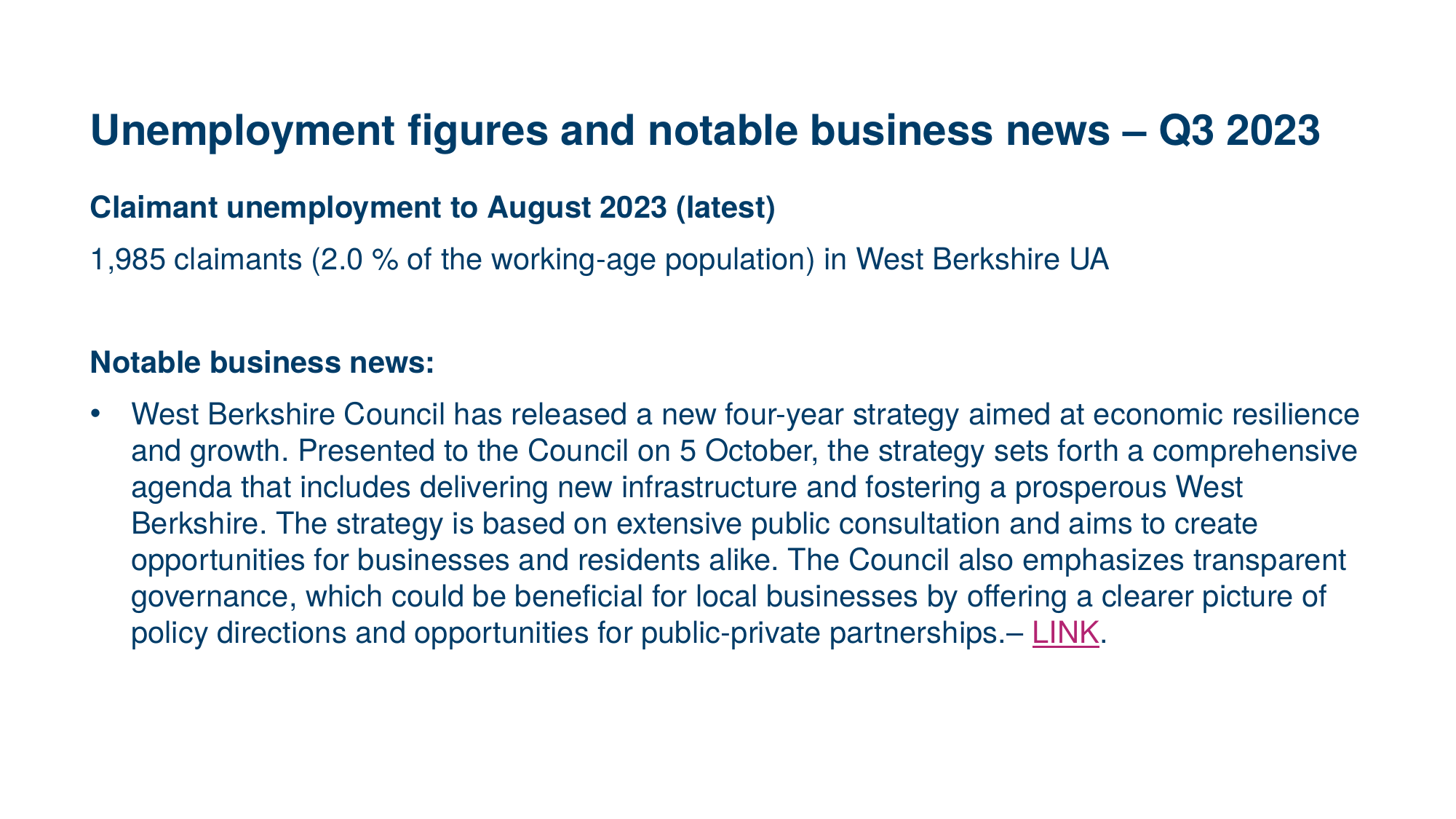

# Unemployment figures and notable business news – Q3 2023
Claimant unemployment to August 2023 (latest)
1,985 claimants (2.0 % of the working-age population) in West Berkshire UA

Notable business news:
West Berkshire Council has released a new four-year strategy aimed at economic resilience and growth. Presented to the Council on 5 October, the strategy sets forth a comprehensive agenda that includes delivering new infrastructure and fostering a prosperous West Berkshire. The strategy is based on extensive public consultation and aims to create opportunities for businesses and residents alike. The Council also emphasizes transparent governance, which could be beneficial for local businesses by offering a clearer picture of policy directions and opportunities for public-private partnerships.– LINK.